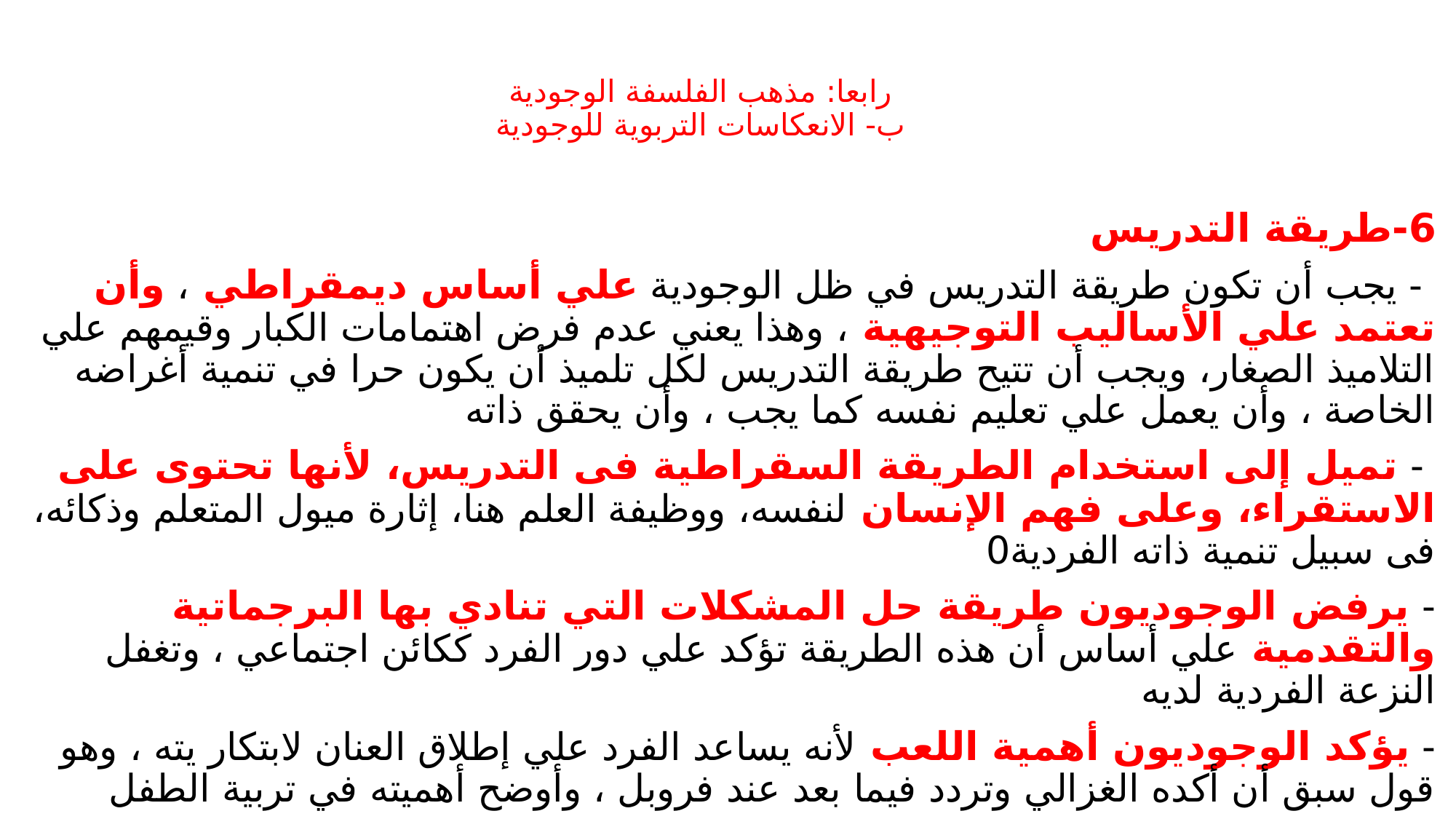

# رابعا: مذهب الفلسفة الوجودية ب- الانعكاسات التربوية للوجودية

6-طريقة التدريس
 - يجب أن تكون طريقة التدريس في ظل الوجودية علي أساس ديمقراطي ، وأن تعتمد علي الأساليب التوجيهية ، وهذا يعني عدم فرض اهتمامات الكبار وقيمهم علي التلاميذ الصغار، ويجب أن تتيح طريقة التدريس لكل تلميذ أن يكون حرا في تنمية أغراضه الخاصة ، وأن يعمل علي تعليم نفسه كما يجب ، وأن يحقق ذاته
 - تميل إلى استخدام الطريقة السقراطية فى التدريس، لأنها تحتوى على الاستقراء، وعلى فهم الإنسان لنفسه، ووظيفة العلم هنا، إثارة ميول المتعلم وذكائه، فى سبيل تنمية ذاته الفردية0
- يرفض الوجوديون طريقة حل المشكلات التي تنادي بها البرجماتية والتقدمية علي أساس أن هذه الطريقة تؤكد علي دور الفرد ككائن اجتماعي ، وتغفل النزعة الفردية لديه
- يؤكد الوجوديون أهمية اللعب لأنه يساعد الفرد علي إطلاق العنان لابتكار يته ، وهو قول سبق أن أكده الغزالي وتردد فيما بعد عند فروبل ، وأوضح أهميته في تربية الطفل